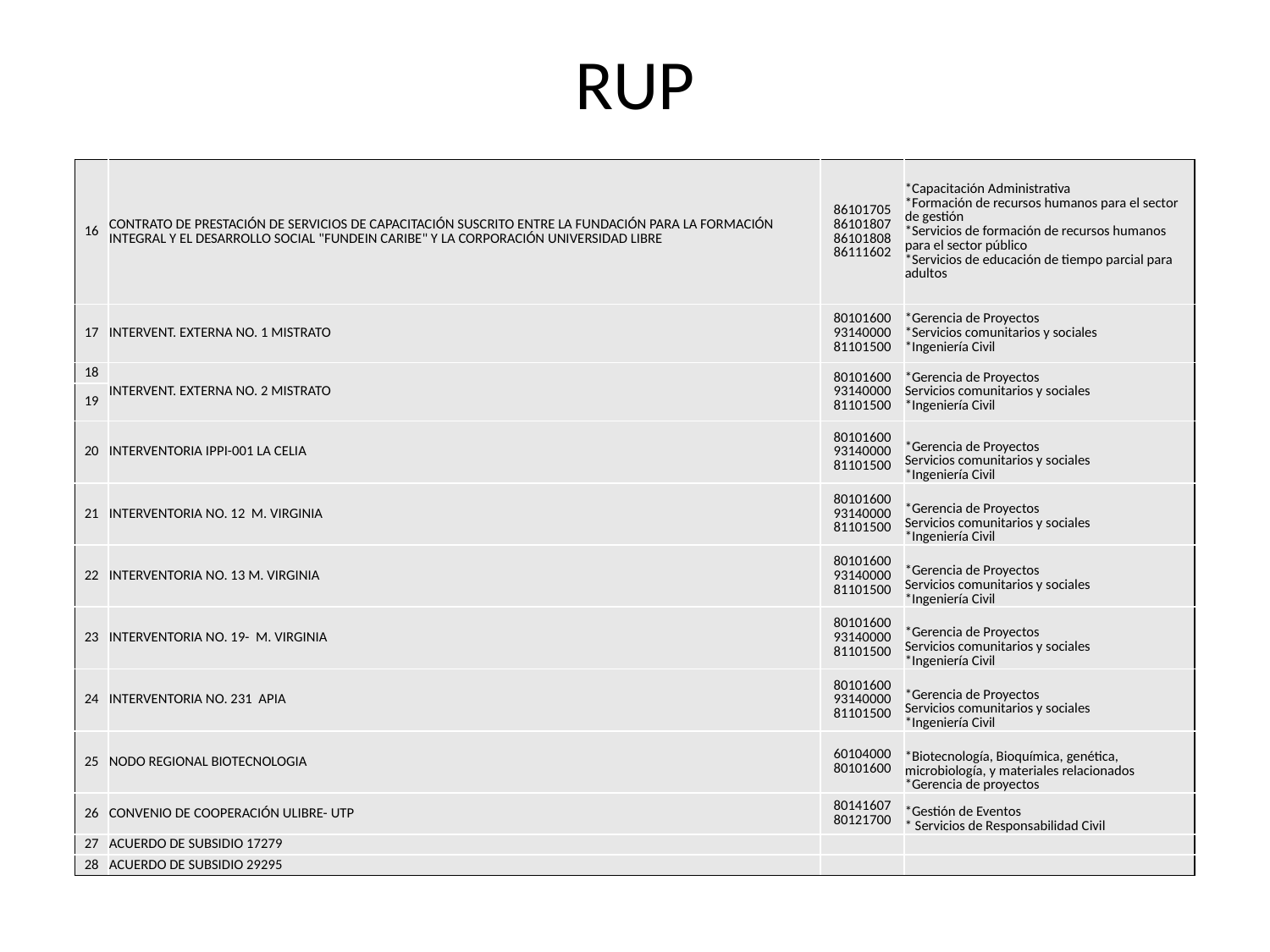

# RUP
| 16 | CONTRATO DE PRESTACIÓN DE SERVICIOS DE CAPACITACIÓN SUSCRITO ENTRE LA FUNDACIÓN PARA LA FORMACIÓN INTEGRAL Y EL DESARROLLO SOCIAL "FUNDEIN CARIBE" Y LA CORPORACIÓN UNIVERSIDAD LIBRE | 86101705 86101807 86101808 86111602 | \*Capacitación Administrativa \*Formación de recursos humanos para el sector de gestión \*Servicios de formación de recursos humanos para el sector público \*Servicios de educación de tiempo parcial para adultos |
| --- | --- | --- | --- |
| 17 | INTERVENT. EXTERNA NO. 1 MISTRATO | 80101600 93140000 81101500 | \*Gerencia de Proyectos \*Servicios comunitarios y sociales \*Ingeniería Civil |
| 18 | INTERVENT. EXTERNA NO. 2 MISTRATO | 80101600 93140000 81101500 | \*Gerencia de Proyectos Servicios comunitarios y sociales \*Ingeniería Civil |
| 19 |  |  |  |
| 20 | INTERVENTORIA IPPI-001 LA CELIA | 80101600 93140000 81101500 | \*Gerencia de Proyectos Servicios comunitarios y sociales \*Ingeniería Civil |
| 21 | INTERVENTORIA NO. 12 M. VIRGINIA | 80101600 93140000 81101500 | \*Gerencia de Proyectos Servicios comunitarios y sociales \*Ingeniería Civil |
| 22 | INTERVENTORIA NO. 13 M. VIRGINIA | 80101600 93140000 81101500 | \*Gerencia de Proyectos Servicios comunitarios y sociales \*Ingeniería Civil |
| 23 | INTERVENTORIA NO. 19- M. VIRGINIA | 80101600 93140000 81101500 | \*Gerencia de Proyectos Servicios comunitarios y sociales \*Ingeniería Civil |
| 24 | INTERVENTORIA NO. 231 APIA | 80101600 93140000 81101500 | \*Gerencia de Proyectos Servicios comunitarios y sociales \*Ingeniería Civil |
| 25 | NODO REGIONAL BIOTECNOLOGIA | 60104000 80101600 | \*Biotecnología, Bioquímica, genética, microbiología, y materiales relacionados \*Gerencia de proyectos |
| 26 | CONVENIO DE COOPERACIÓN ULIBRE- UTP | 80141607 80121700 | \*Gestión de Eventos \* Servicios de Responsabilidad Civil |
| 27 | ACUERDO DE SUBSIDIO 17279 |  |  |
| 28 | ACUERDO DE SUBSIDIO 29295 |  |  |